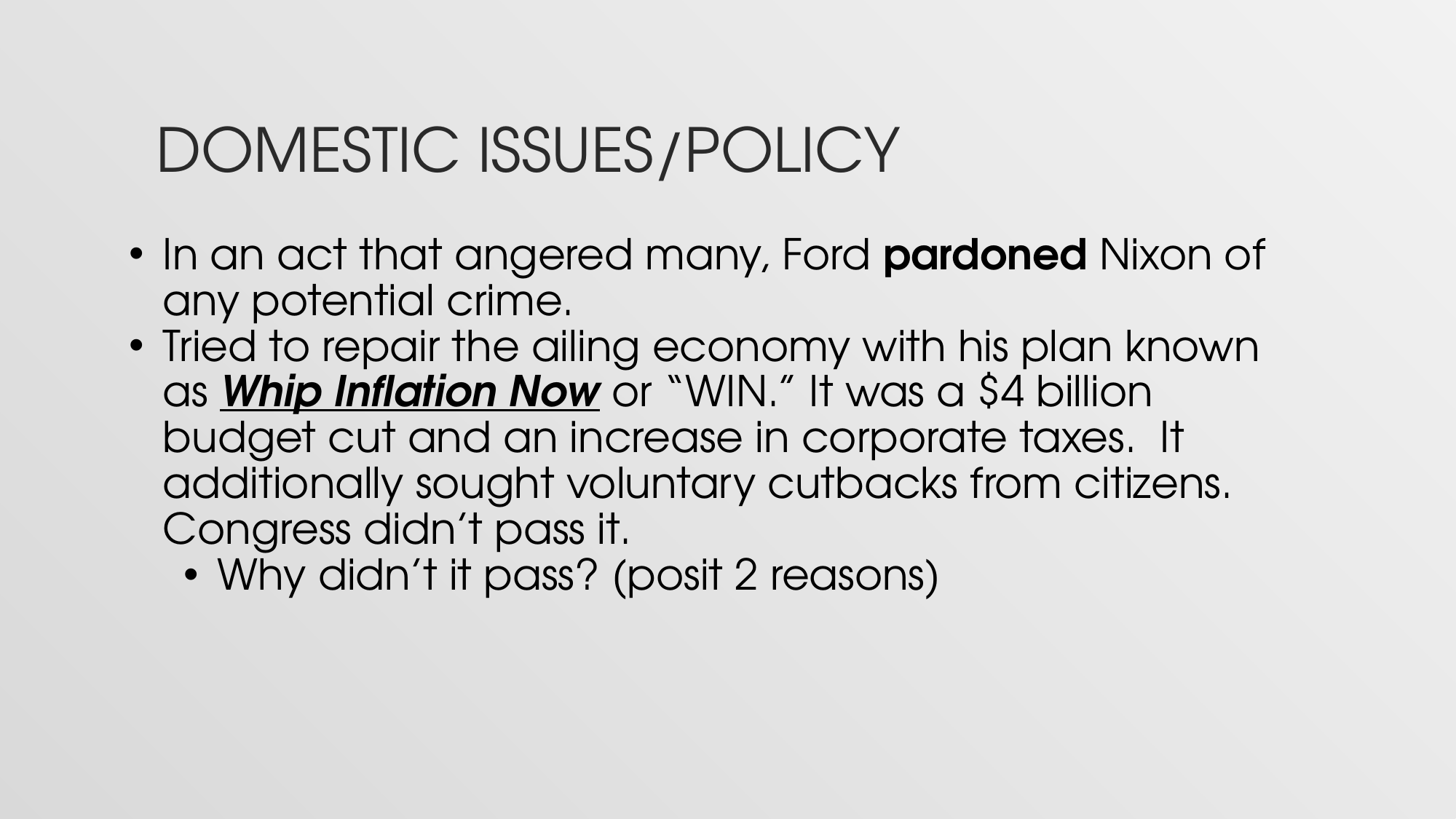

# Domestic Issues/Policy
In an act that angered many, Ford pardoned Nixon of any potential crime.
Tried to repair the ailing economy with his plan known as Whip Inflation Now or “WIN.” It was a $4 billion budget cut and an increase in corporate taxes.  It additionally sought voluntary cutbacks from citizens.  Congress didn’t pass it.
Why didn’t it pass? (posit 2 reasons)